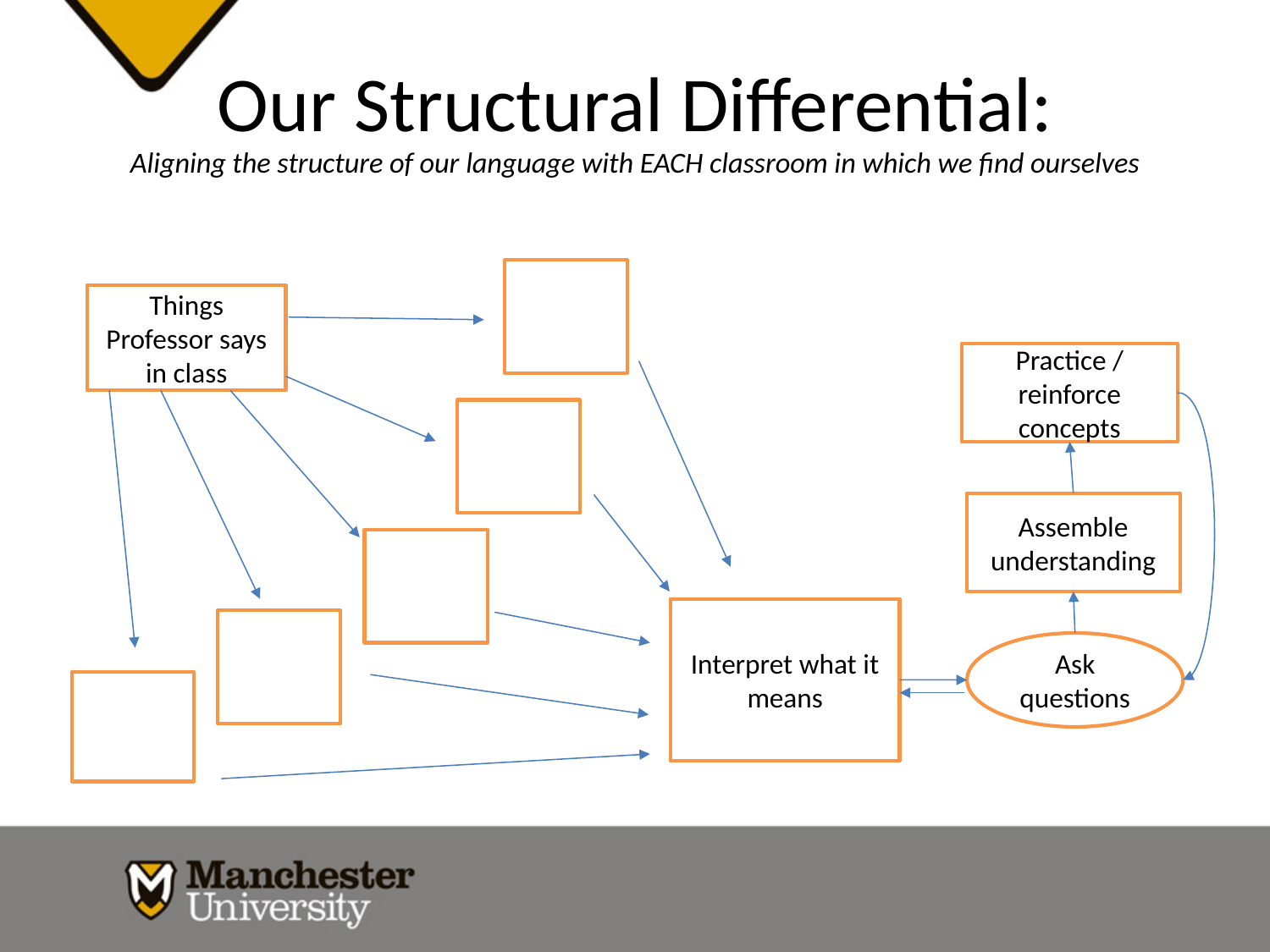

# Our Structural Differential: Aligning the structure of our language with EACH classroom in which we find ourselves

Things Professor says in class
Practice / reinforce concepts

Assemble understanding

Interpret what it means

Ask questions